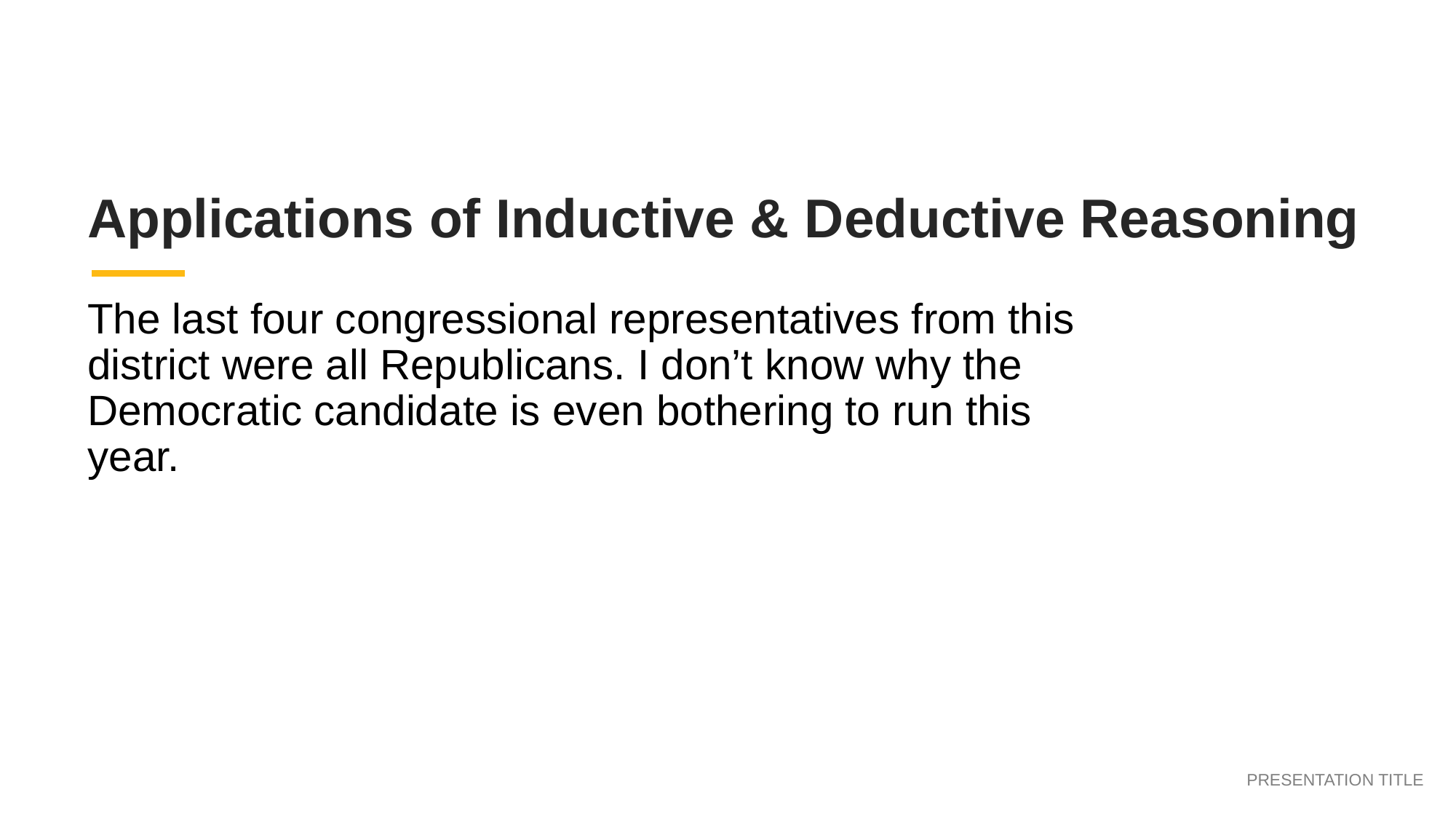

Applications of Inductive & Deductive Reasoning
The last four congressional representatives from this district were all Republicans. I don’t know why the Democratic candidate is even bothering to run this year.